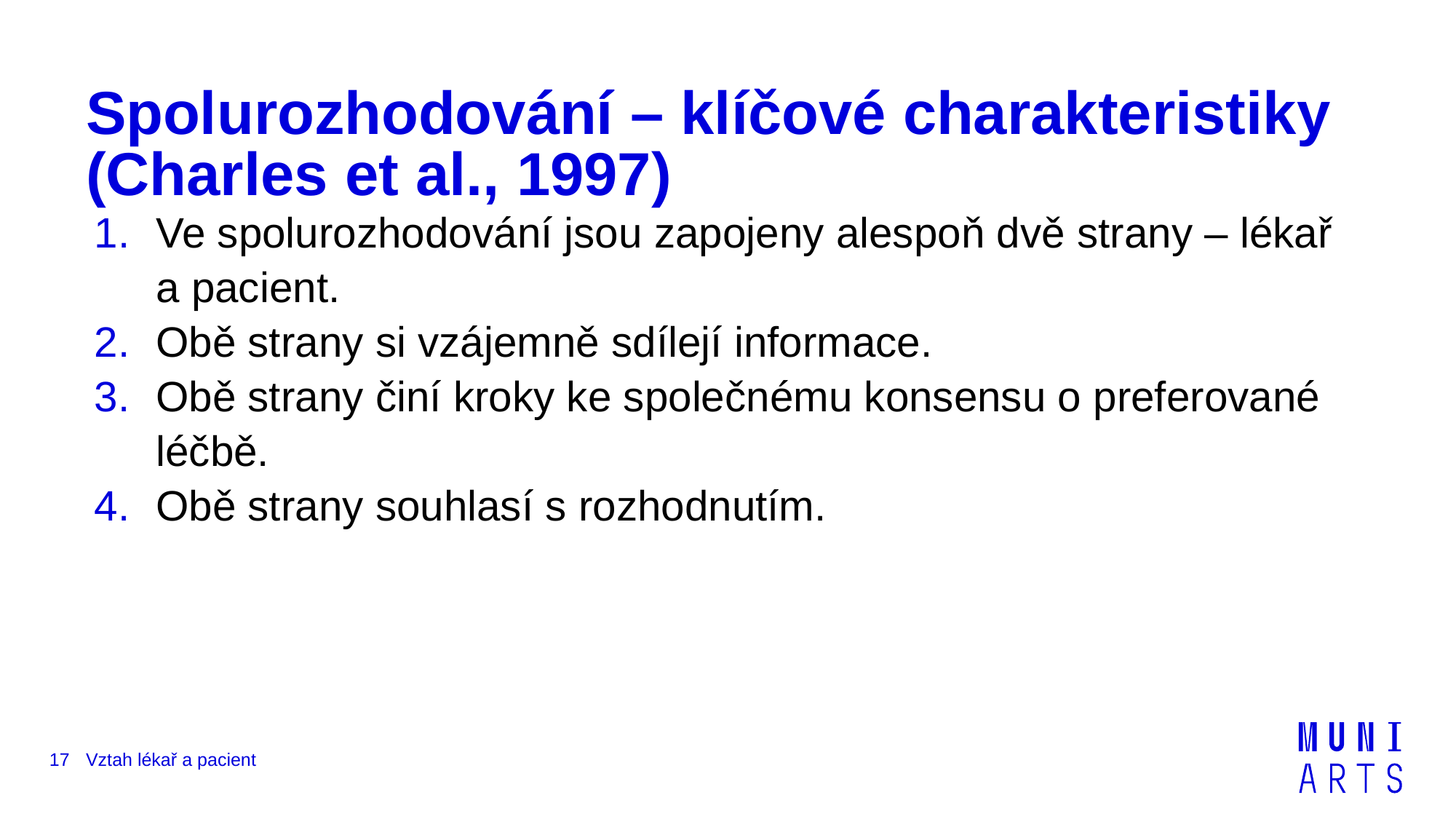

# Spolurozhodování – klíčové charakteristiky (Charles et al., 1997)
Ve spolurozhodování jsou zapojeny alespoň dvě strany – lékař a pacient.
Obě strany si vzájemně sdílejí informace.
Obě strany činí kroky ke společnému konsensu o preferované léčbě.
Obě strany souhlasí s rozhodnutím.
17
Vztah lékař a pacient